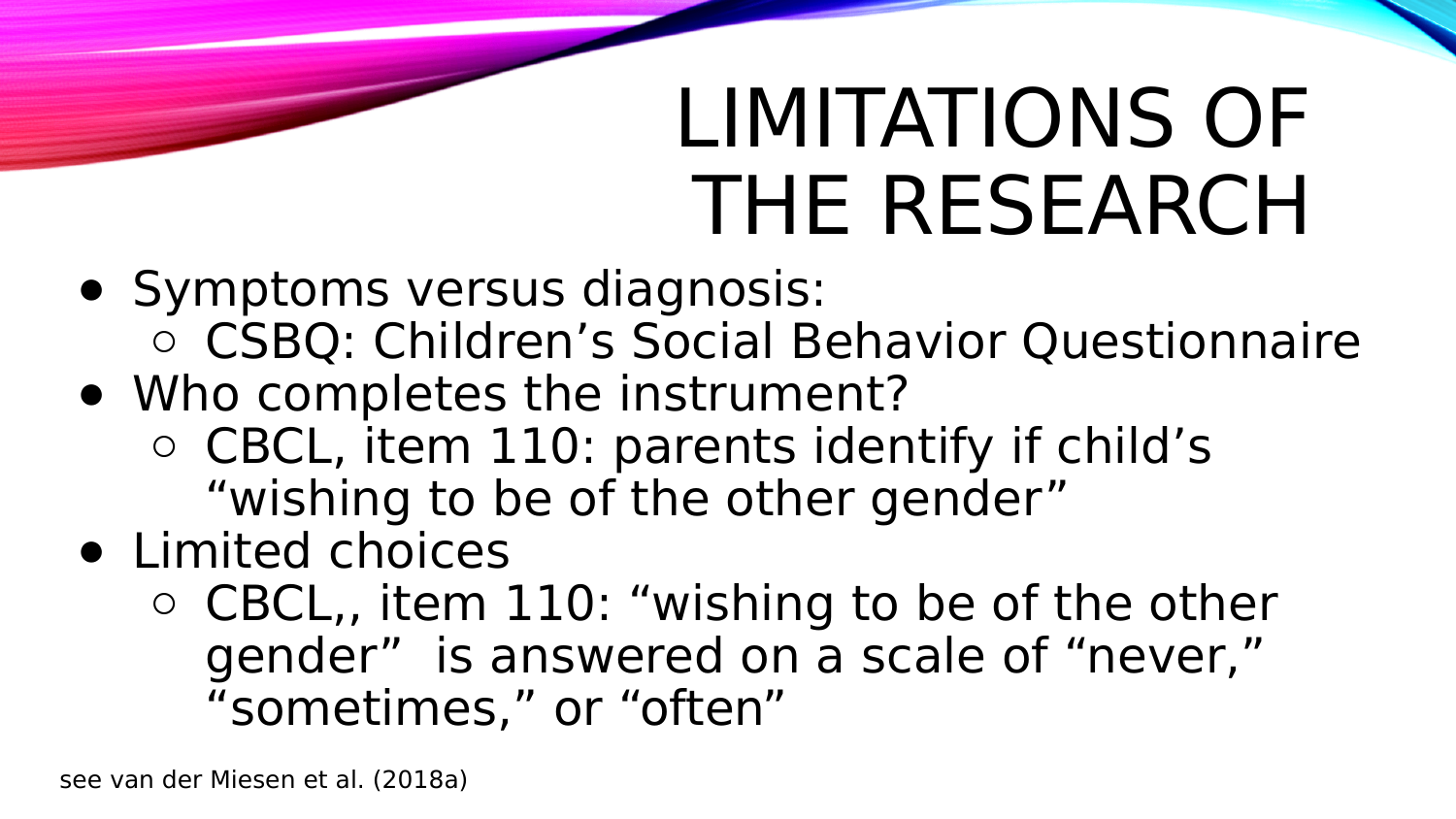

# Limitations of the research
Symptoms versus diagnosis:
CSBQ: Children’s Social Behavior Questionnaire
Who completes the instrument?
CBCL, item 110: parents identify if child’s “wishing to be of the other gender”
Limited choices
CBCL,, item 110: “wishing to be of the other gender”  is answered on a scale of “never,” “sometimes,” or “often”
see van der Miesen et al. (2018a)